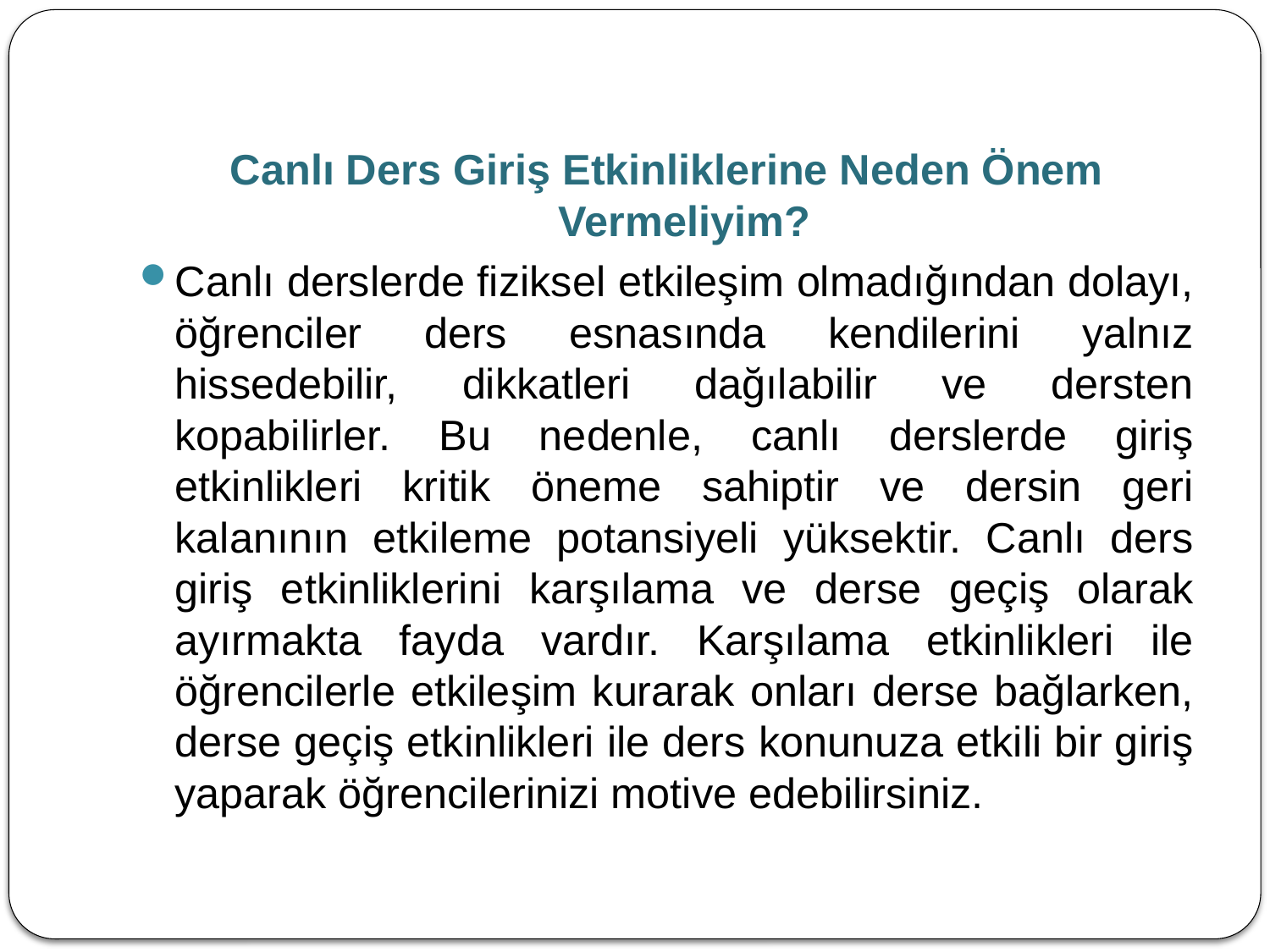

Canlı Ders Giriş Etkinliklerine Neden Önem Vermeliyim?
Canlı derslerde fiziksel etkileşim olmadığından dolayı, öğrenciler ders esnasında kendilerini yalnız hissedebilir, dikkatleri dağılabilir ve dersten kopabilirler. Bu nedenle, canlı derslerde giriş etkinlikleri kritik öneme sahiptir ve dersin geri kalanının etkileme potansiyeli yüksektir. Canlı ders giriş etkinliklerini karşılama ve derse geçiş olarak ayırmakta fayda vardır. Karşılama etkinlikleri ile öğrencilerle etkileşim kurarak onları derse bağlarken, derse geçiş etkinlikleri ile ders konunuza etkili bir giriş yaparak öğrencilerinizi motive edebilirsiniz.